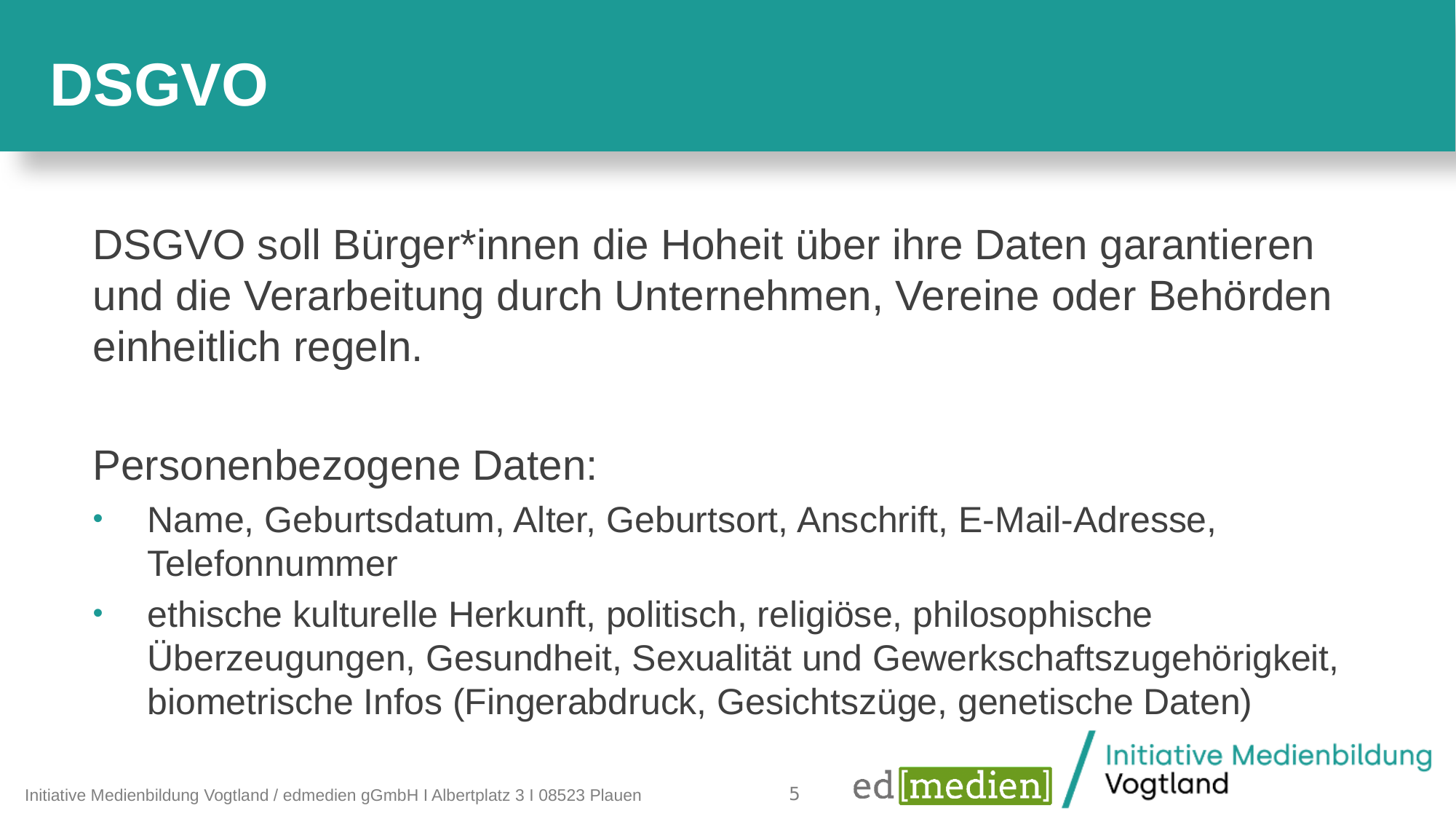

DSGVO
DSGVO soll Bürger*innen die Hoheit über ihre Daten garantieren und die Verarbeitung durch Unternehmen, Vereine oder Behörden einheitlich regeln.

Personenbezogene Daten:
Name, Geburtsdatum, Alter, Geburtsort, Anschrift, E-Mail-Adresse, Telefonnummer
ethische kulturelle Herkunft, politisch, religiöse, philosophische Überzeugungen, Gesundheit, Sexualität und Gewerkschaftszugehörigkeit, biometrische Infos (Fingerabdruck, Gesichtszüge, genetische Daten)